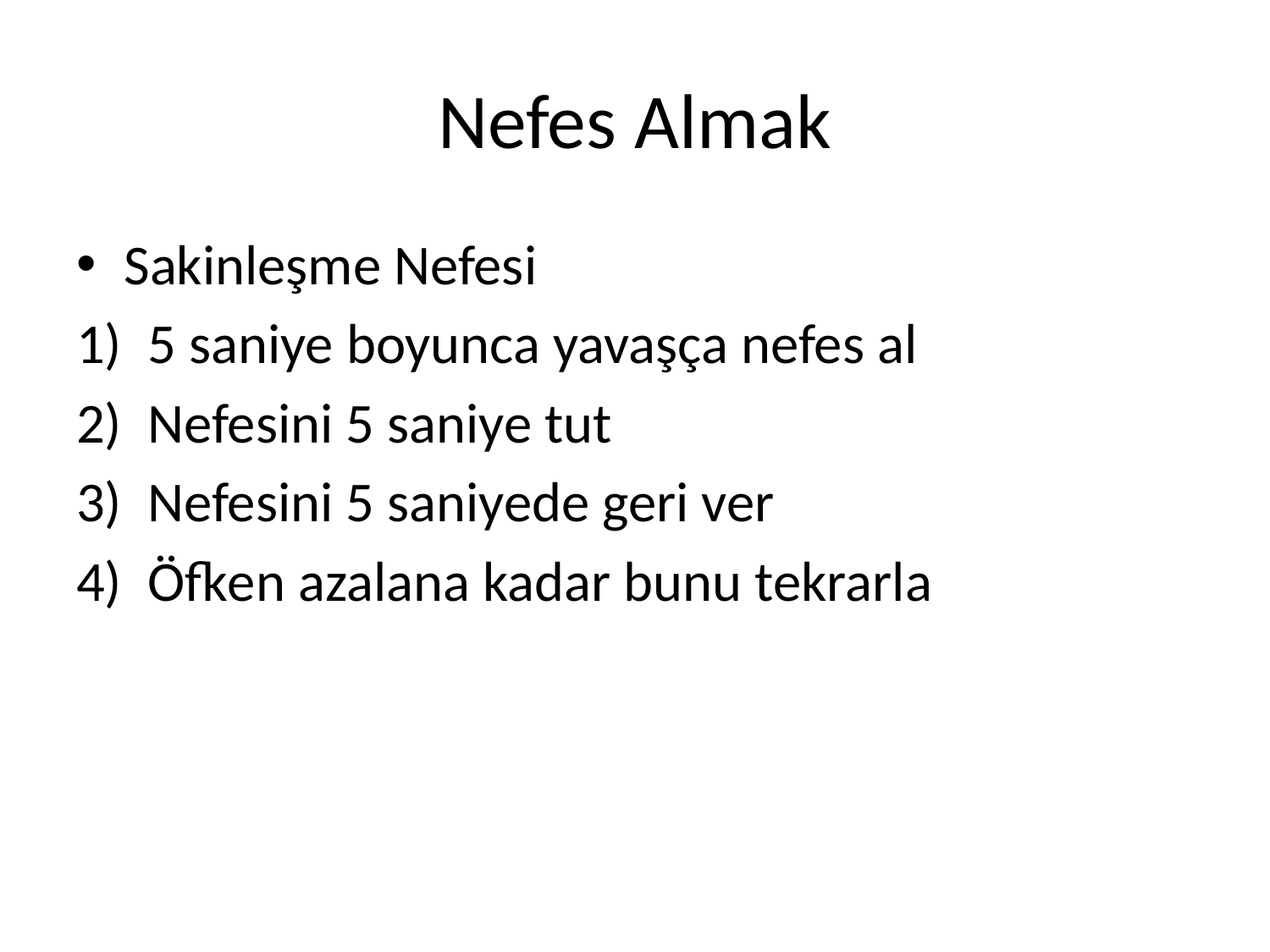

# Nefes Almak
Sakinleşme Nefesi
5 saniye boyunca yavaşça nefes al
Nefesini 5 saniye tut
Nefesini 5 saniyede geri ver
Öfken azalana kadar bunu tekrarla